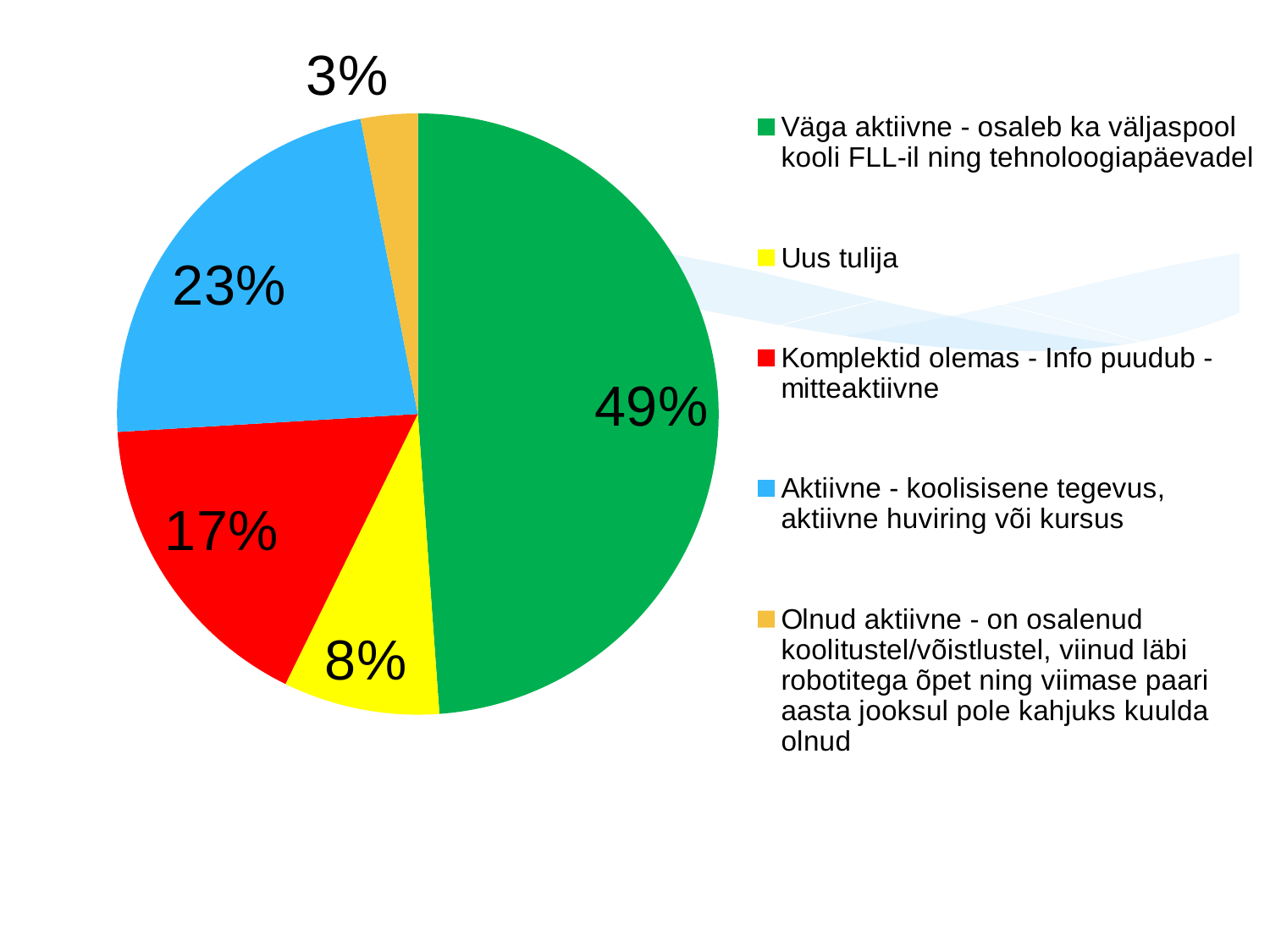

### Chart

| Category |  |
|---|---|
| Väga aktiivne - osaleb ka väljaspool kooli FLL-il ning tehnoloogiapäevadel | 0.48854961832061067 |
| Uus tulija | 0.08396946564885496 |
| Komplektid olemas - Info puudub - mitteaktiivne | 0.16793893129770993 |
| Aktiivne - koolisisene tegevus, aktiivne huviring või kursus | 0.22900763358778625 |
| Olnud aktiivne - on osalenud koolitustel/võistlustel, viinud läbi robotitega õpet ning viimase paari aasta jooksul pole kahjuks kuulda olnud | 0.030534351145038167 |